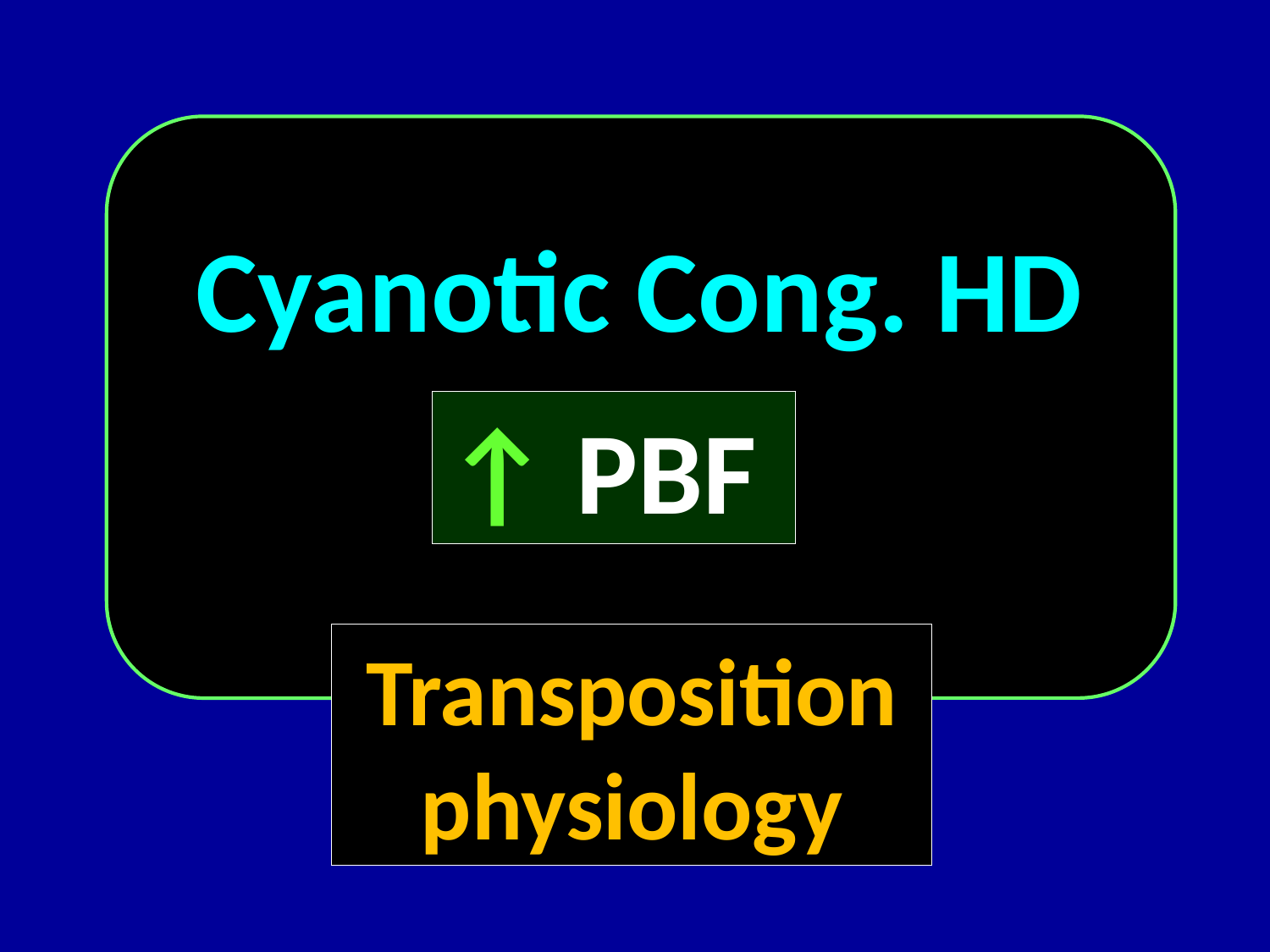

Cyanotic Cong. HD
↑ PBF
 Transposition
physiology